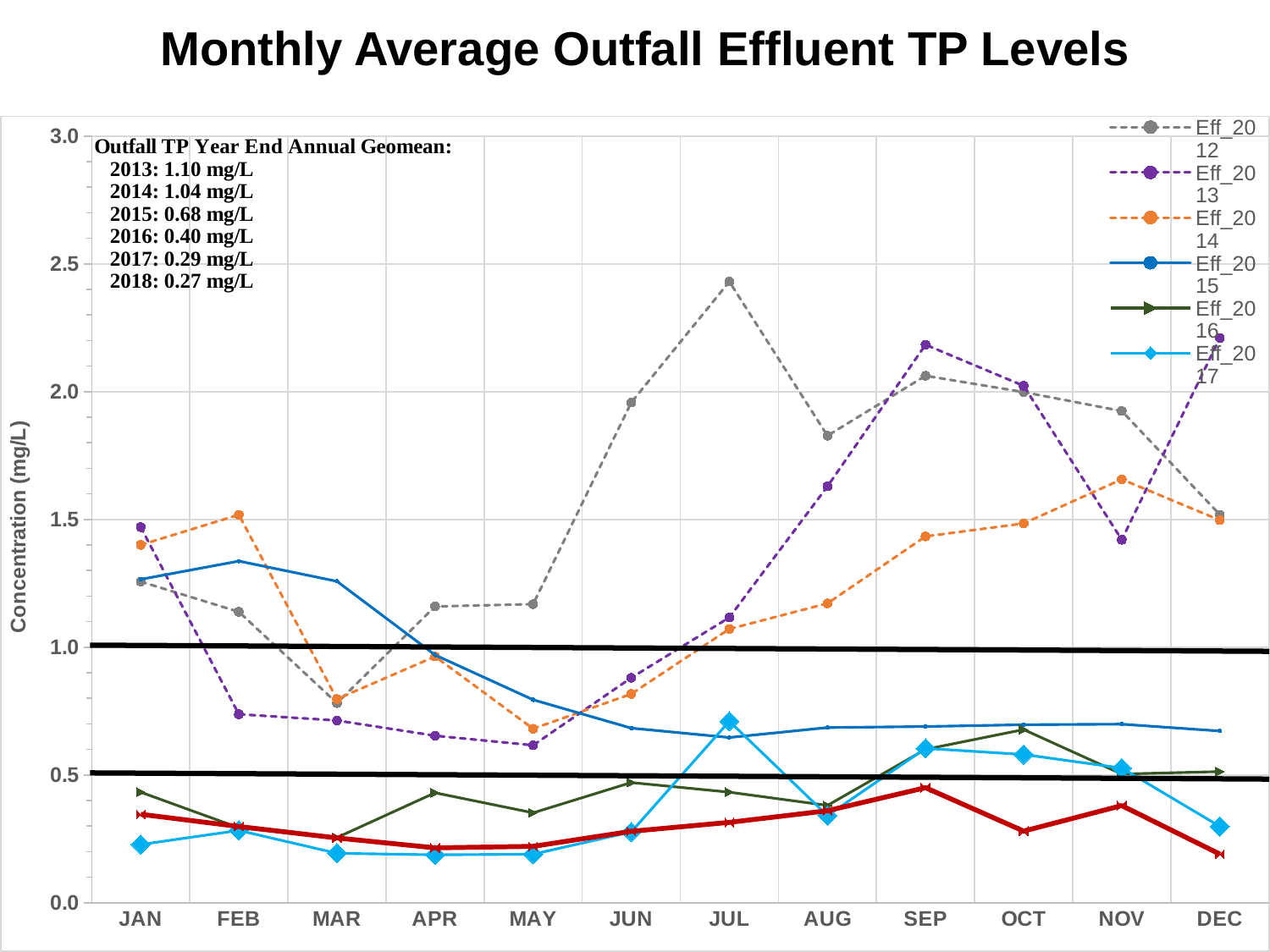

# Monthly Average Outfall Effluent TP Levels

### Chart

| Category | Eff_2012 | Eff_2013 | Eff_2014 | Eff_2015 | Eff_2016 | Eff_2017 | Eff_2018 |
|---|---|---|---|---|---|---|---|
| JAN | 1.2565217391304346 | 1.4695652173913047 | 1.3999999999999997 | 1.2651748432248275 | 0.4322580645161291 | 0.22758620689655173 | 0.3458064516129032 |
| FEB | 1.138095238095238 | 0.7374999999999999 | 1.5178571428571426 | 1.3366276170821676 | 0.29310344827586216 | 0.28275862068965507 | 0.2980645161290323 |
| MAR | 0.7809523809523808 | 0.7129032258064514 | 0.7967741935483872 | 1.25769367452131 | 0.25483870967741945 | 0.19322580645161297 | 0.2532258064516129 |
| APR | 1.159090909090909 | 0.6533333333333337 | 0.9633333333333333 | 0.9695115665125882 | 0.42999999999999994 | 0.18724137931034482 | 0.21451612903225806 |
| MAY | 1.168181818181818 | 0.6161290322580646 | 0.6806451612903227 | 0.7940004025919127 | 0.35161290322580646 | 0.1896774193548387 | 0.22032258064516136 |
| JUN | 1.9571428571428573 | 0.88 | 0.8166666666666668 | 0.6829584029699937 | 0.4700000000000001 | 0.27666666666666667 | 0.2793548387096775 |
| JUL | 2.4304347826086956 | 1.1161290322580644 | 1.070967741935484 | 0.6463975069206435 | 0.432258064516129 | 0.7099999999999996 | 0.31419354838709673 |
| AUG | 1.8272727272727272 | 1.6290322580645165 | 1.170967741935484 | 0.6851331835113029 | 0.38064516129032266 | 0.34066666666666673 | 0.36 |
| SEP | 2.0619047619047617 | 2.183333333333333 | 1.4333333333333336 | 0.6892354069688139 | 0.6000000000000001 | 0.6039999999999999 | 0.45 |
| OCT | 1.9979166666666666 | 2.0225806451612898 | 1.4838709677419353 | 0.6962529233031165 | 0.6774193548387095 | 0.5796666666666666 | 0.28 |
| NOV | 1.9238095238095245 | 1.4200000000000004 | 1.6566666666666665 | 0.6984001197276248 | 0.5033333333333334 | 0.5266666666666666 | 0.38 |
| DEC | 1.5181818181818179 | 2.209677419354838 | 1.4967741935483871 | 0.6717459945262179 | 0.5129032258064516 | 0.2983333333333334 | 0.19 |